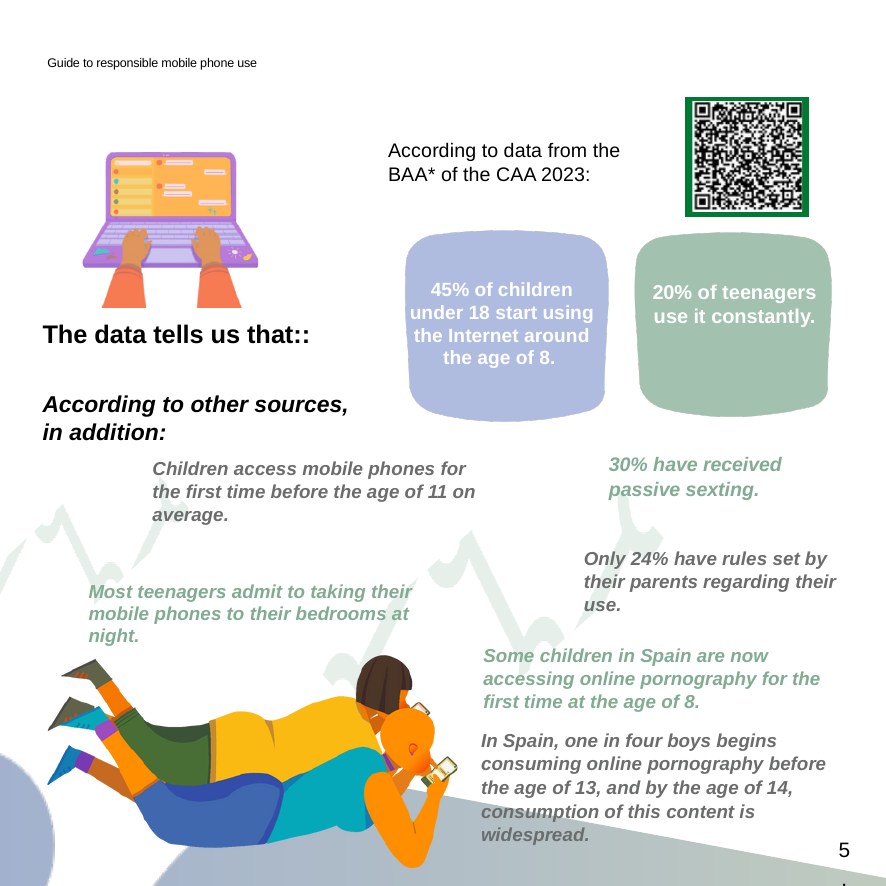

Guide to responsible mobile phone use

According to data from the BAA* of the CAA 2023:

20% of teenagers use it constantly.
45% of children under 18 start using the Internet around the age of 8.
The data tells us that::
According to other sources,
in addition:
30% have received passive sexting.
Children access mobile phones for the first time before the age of 11 on average.

Only 24% have rules set by their parents regarding their use.
Most teenagers admit to taking their mobile phones to their bedrooms at night.
Some children in Spain are now accessing online pornography for the first time at the age of 8.

Future
Plan
In Spain, one in four boys begins consuming online pornography before the age of 13, and by the age of 14, consumption of this content is widespread.

5.